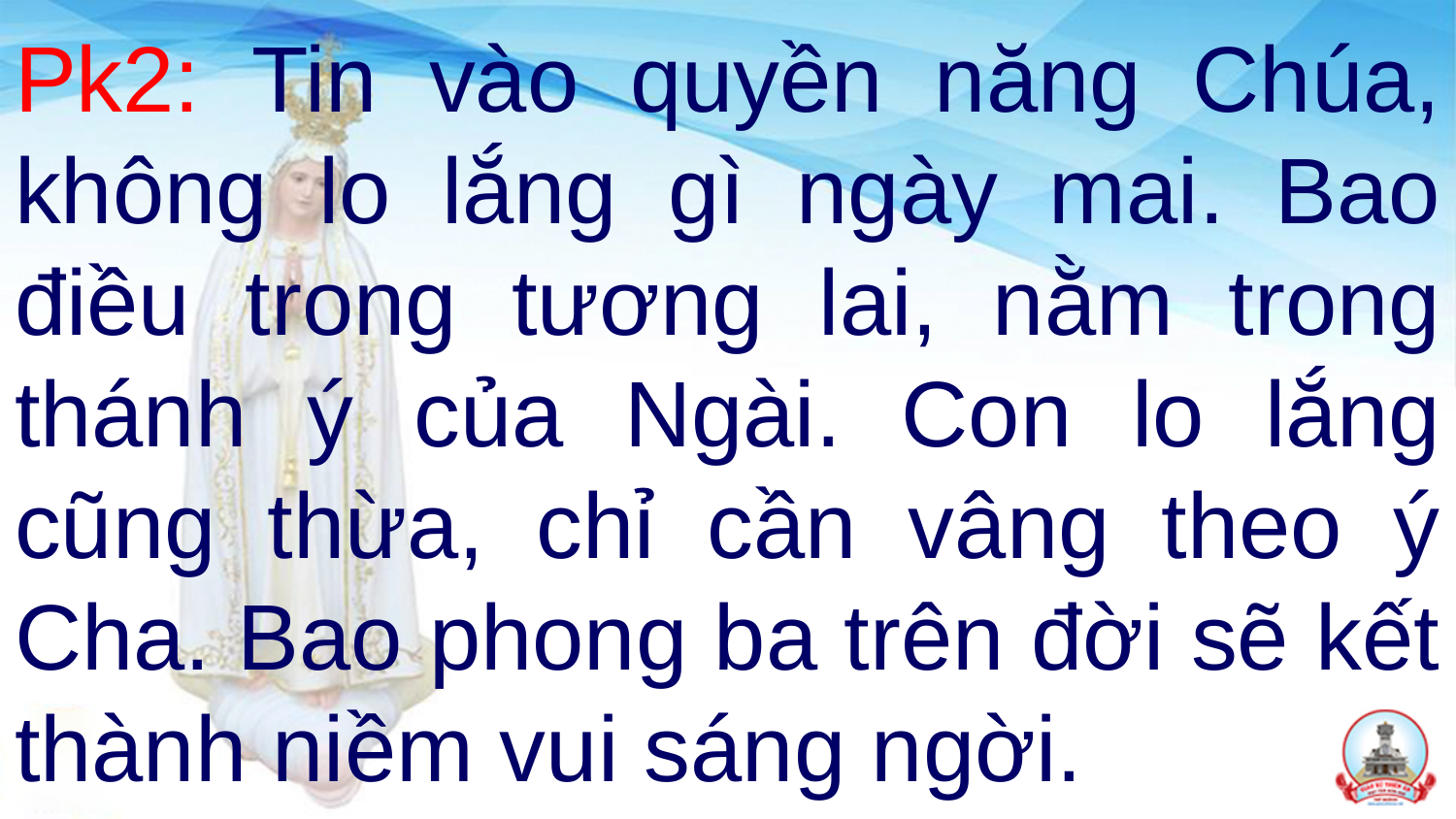

# Pk2: Tin vào quyền năng Chúa, không lo lắng gì ngày mai. Bao điều trong tương lai, nằm trong thánh ý của Ngài. Con lo lắng cũng thừa, chỉ cần vâng theo ý Cha. Bao phong ba trên đời sẽ kết thành niềm vui sáng ngời.